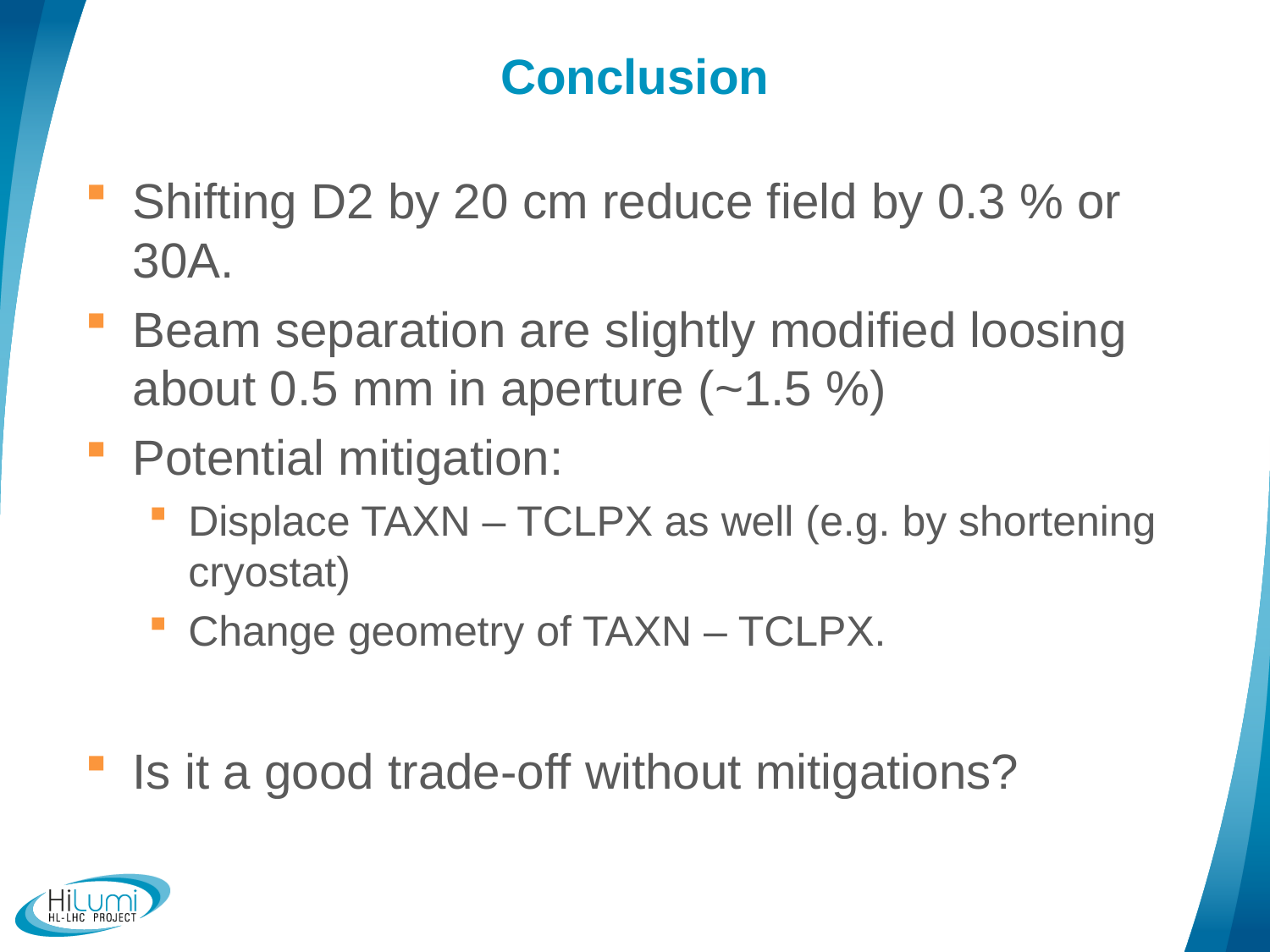

# Conclusion
Shifting D2 by 20 cm reduce field by 0.3 % or 30A.
Beam separation are slightly modified loosing about 0.5 mm in aperture (~1.5 %)
Potential mitigation:
Displace TAXN – TCLPX as well (e.g. by shortening cryostat)
Change geometry of TAXN – TCLPX.

Is it a good trade-off without mitigations?